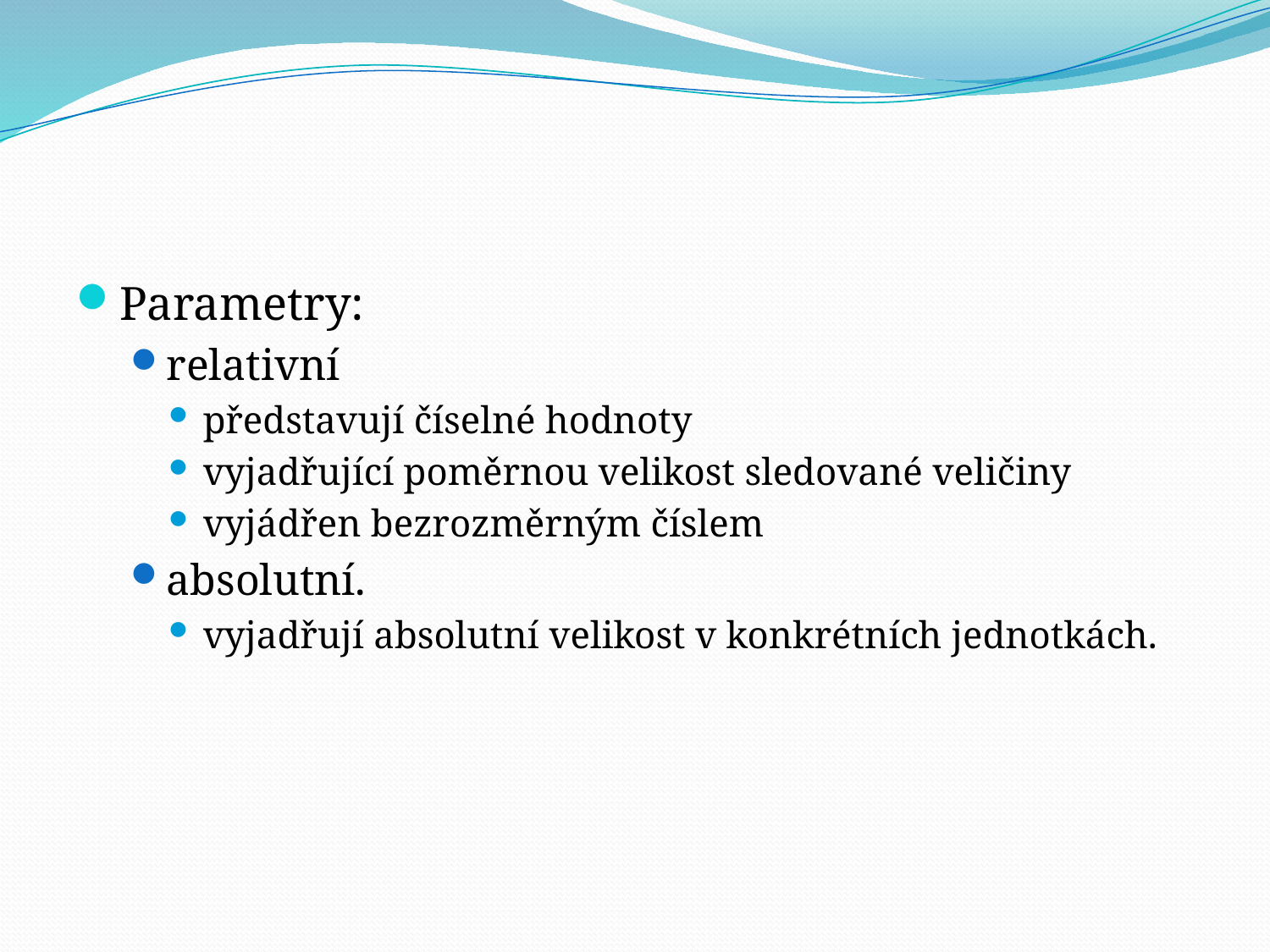

#
Parametry:
relativní
představují číselné hodnoty
vyjadřující poměrnou velikost sledované veličiny
vyjádřen bezrozměrným číslem
absolutní.
vyjadřují absolutní velikost v konkrétních jednotkách.